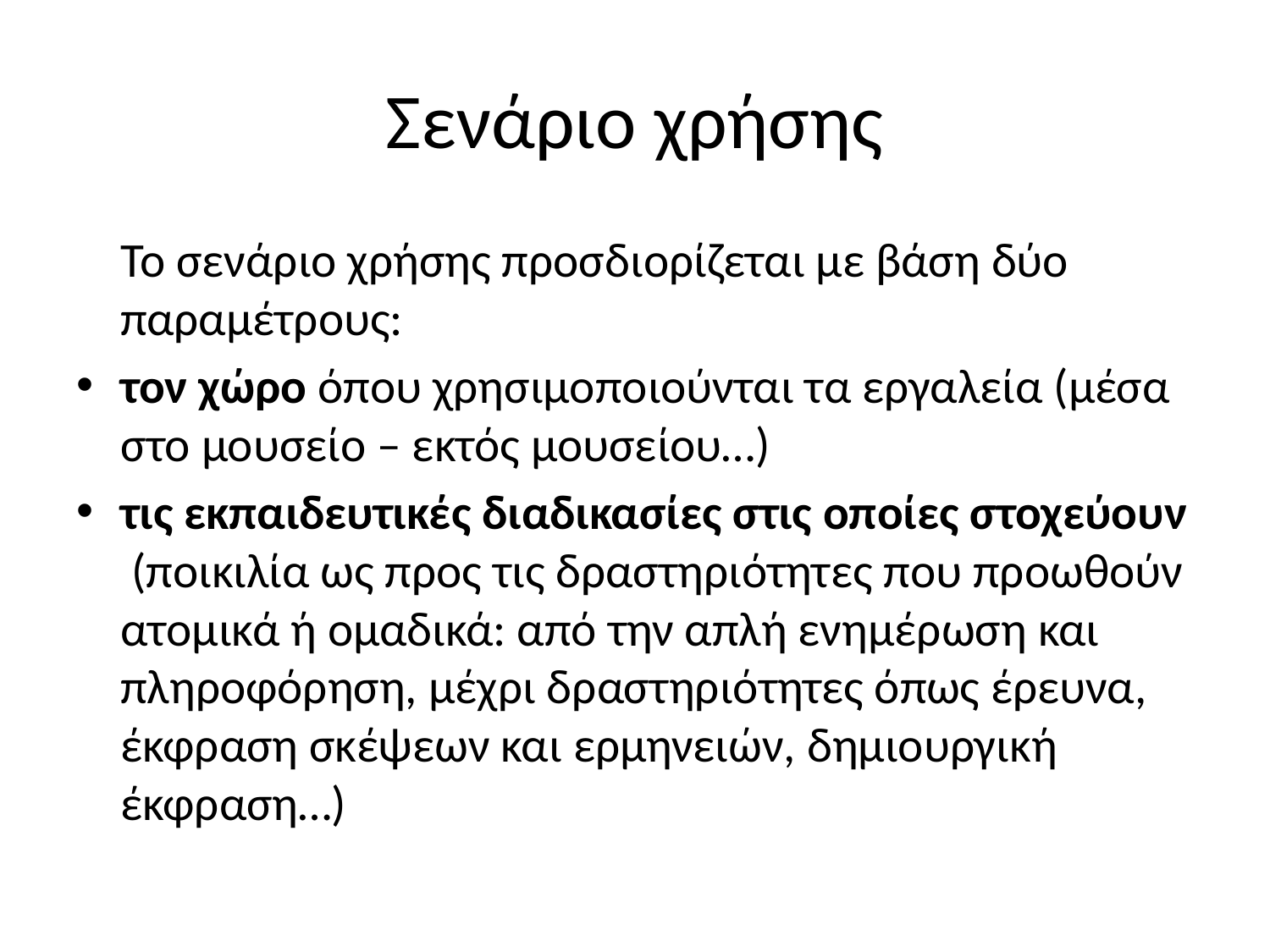

# Σενάριο χρήσης
    Το σενάριο χρήσης προσδιορίζεται με βάση δύο παραμέτρους:
τον χώρο όπου χρησιμοποιούνται τα εργαλεία (μέσα στο μουσείο – εκτός μουσείου…)
τις εκπαιδευτικές διαδικασίες στις οποίες στοχεύουν  (ποικιλία ως προς τις δραστηριότητες που προωθούν ατομικά ή ομαδικά: από την απλή ενημέρωση και πληροφόρηση, μέχρι δραστηριότητες όπως έρευνα, έκφραση σκέψεων και ερμηνειών, δημιουργική έκφραση…)